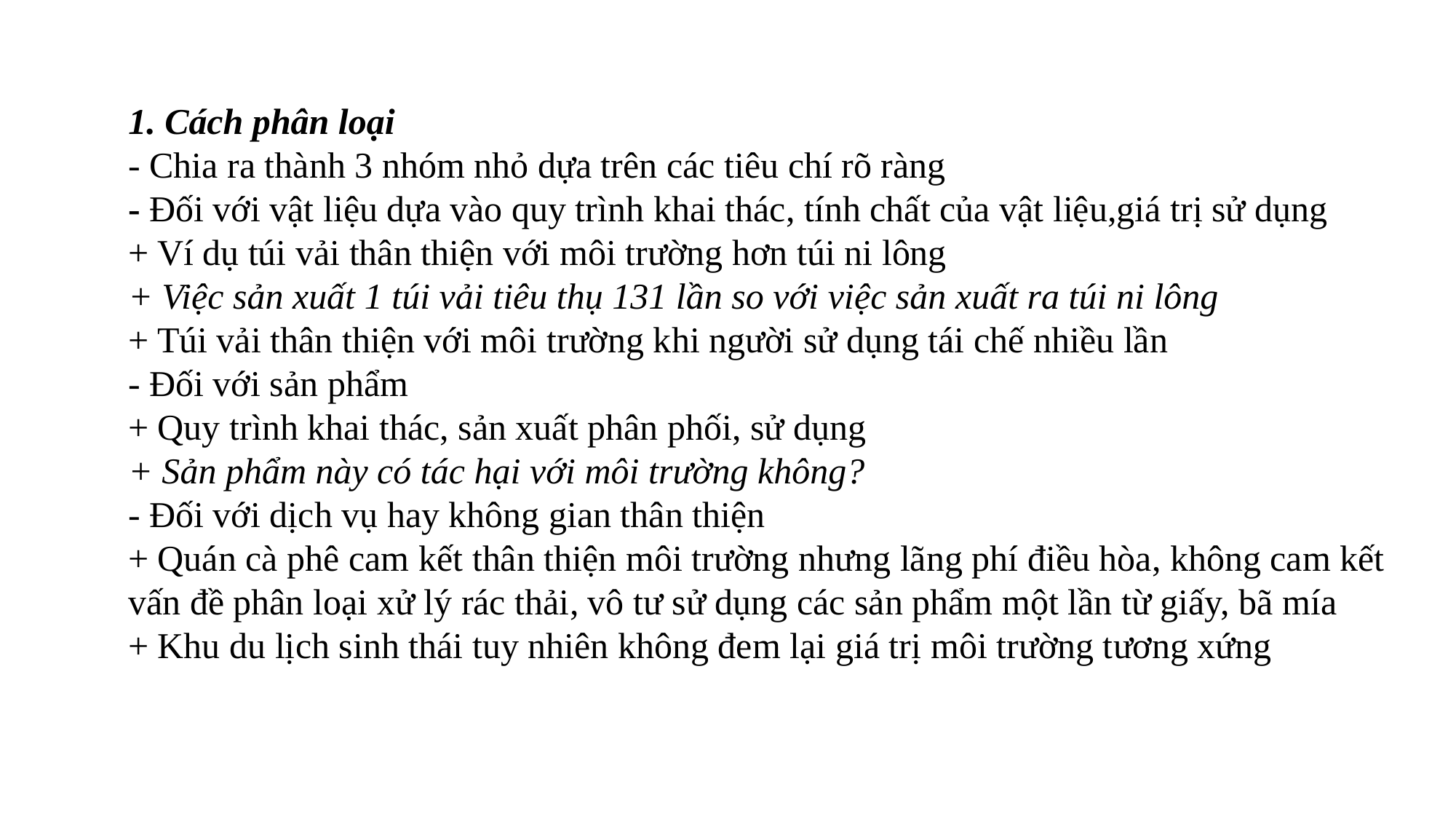

1. Cách phân loại
- Chia ra thành 3 nhóm nhỏ dựa trên các tiêu chí rõ ràng
- Đối với vật liệu dựa vào quy trình khai thác, tính chất của vật liệu,giá trị sử dụng
+ Ví dụ túi vải thân thiện với môi trường hơn túi ni lông
+ Việc sản xuất 1 túi vải tiêu thụ 131 lần so với việc sản xuất ra túi ni lông
+ Túi vải thân thiện với môi trường khi người sử dụng tái chế nhiều lần
- Đối với sản phẩm
+ Quy trình khai thác, sản xuất phân phối, sử dụng
+ Sản phẩm này có tác hại với môi trường không?
- Đối với dịch vụ hay không gian thân thiện
+ Quán cà phê cam kết thân thiện môi trường nhưng lãng phí điều hòa, không cam kết vấn đề phân loại xử lý rác thải, vô tư sử dụng các sản phẩm một lần từ giấy, bã mía
+ Khu du lịch sinh thái tuy nhiên không đem lại giá trị môi trường tương xứng